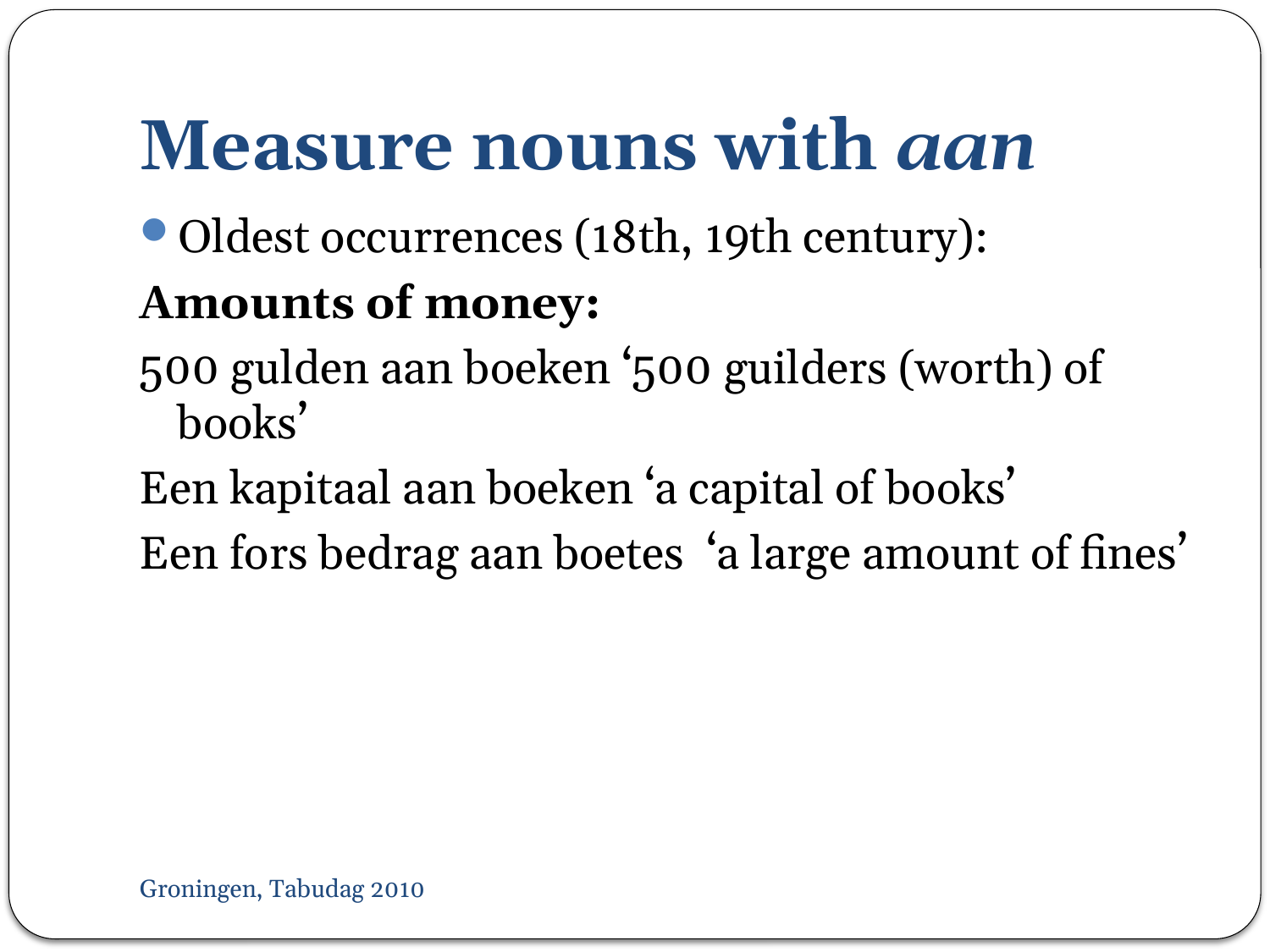

# Measure nouns with aan
Oldest occurrences (18th, 19th century):
Amounts of money:
500 gulden aan boeken ‘500 guilders (worth) of books’
Een kapitaal aan boeken ‘a capital of books’
Een fors bedrag aan boetes  ‘a large amount of fines’
Groningen, Tabudag 2010